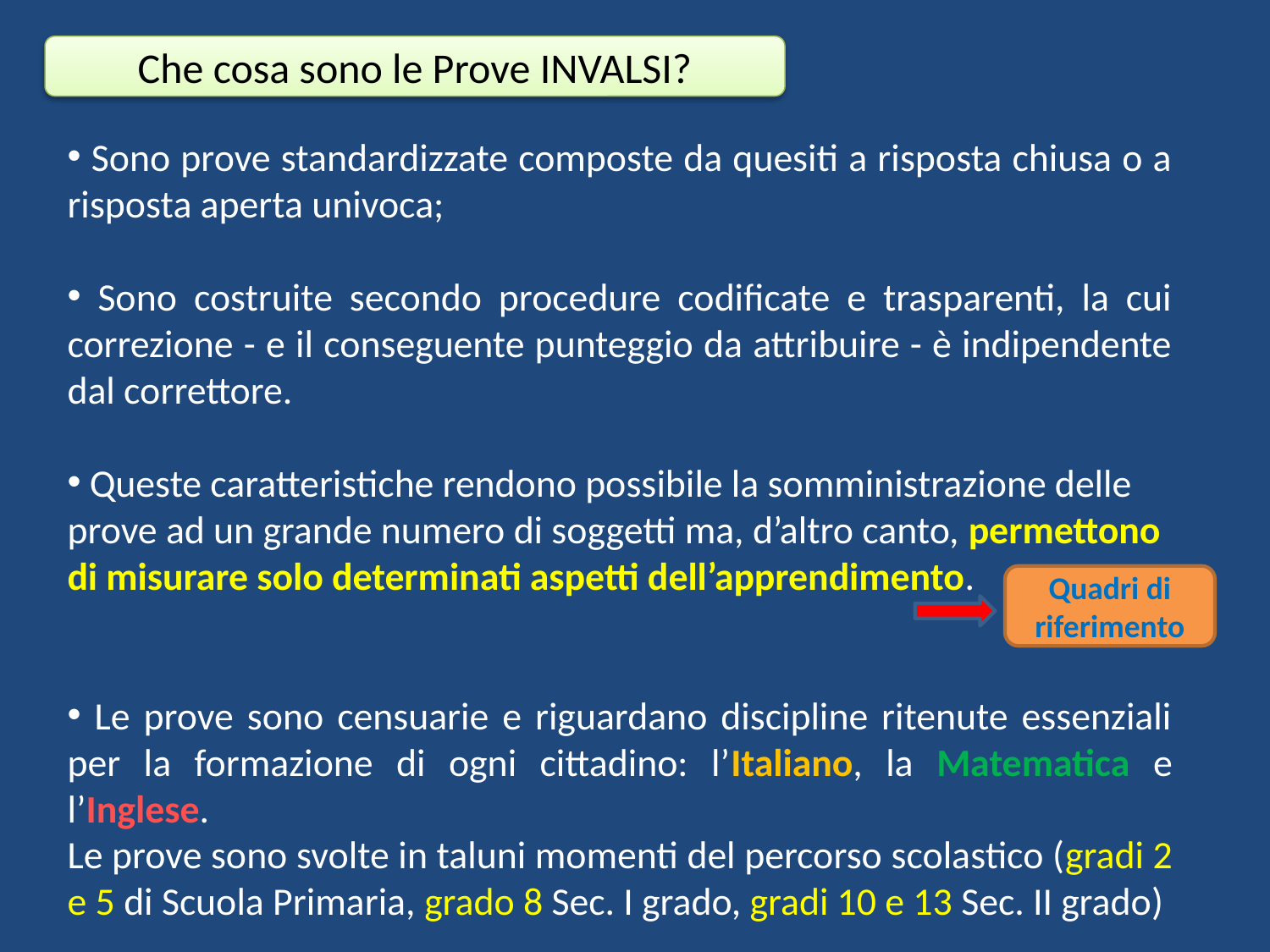

Che cosa sono le Prove INVALSI?
 Sono prove standardizzate composte da quesiti a risposta chiusa o a risposta aperta univoca;

 Sono costruite secondo procedure codificate e trasparenti, la cui correzione - e il conseguente punteggio da attribuire - è indipendente dal correttore.

 Queste caratteristiche rendono possibile la somministrazione delle prove ad un grande numero di soggetti ma, d’altro canto, permettono di misurare solo determinati aspetti dell’apprendimento.

 Le prove sono censuarie e riguardano discipline ritenute essenziali per la formazione di ogni cittadino: l’Italiano, la Matematica e l’Inglese.
Le prove sono svolte in taluni momenti del percorso scolastico (gradi 2 e 5 di Scuola Primaria, grado 8 Sec. I grado, gradi 10 e 13 Sec. II grado)
Quadri di riferimento